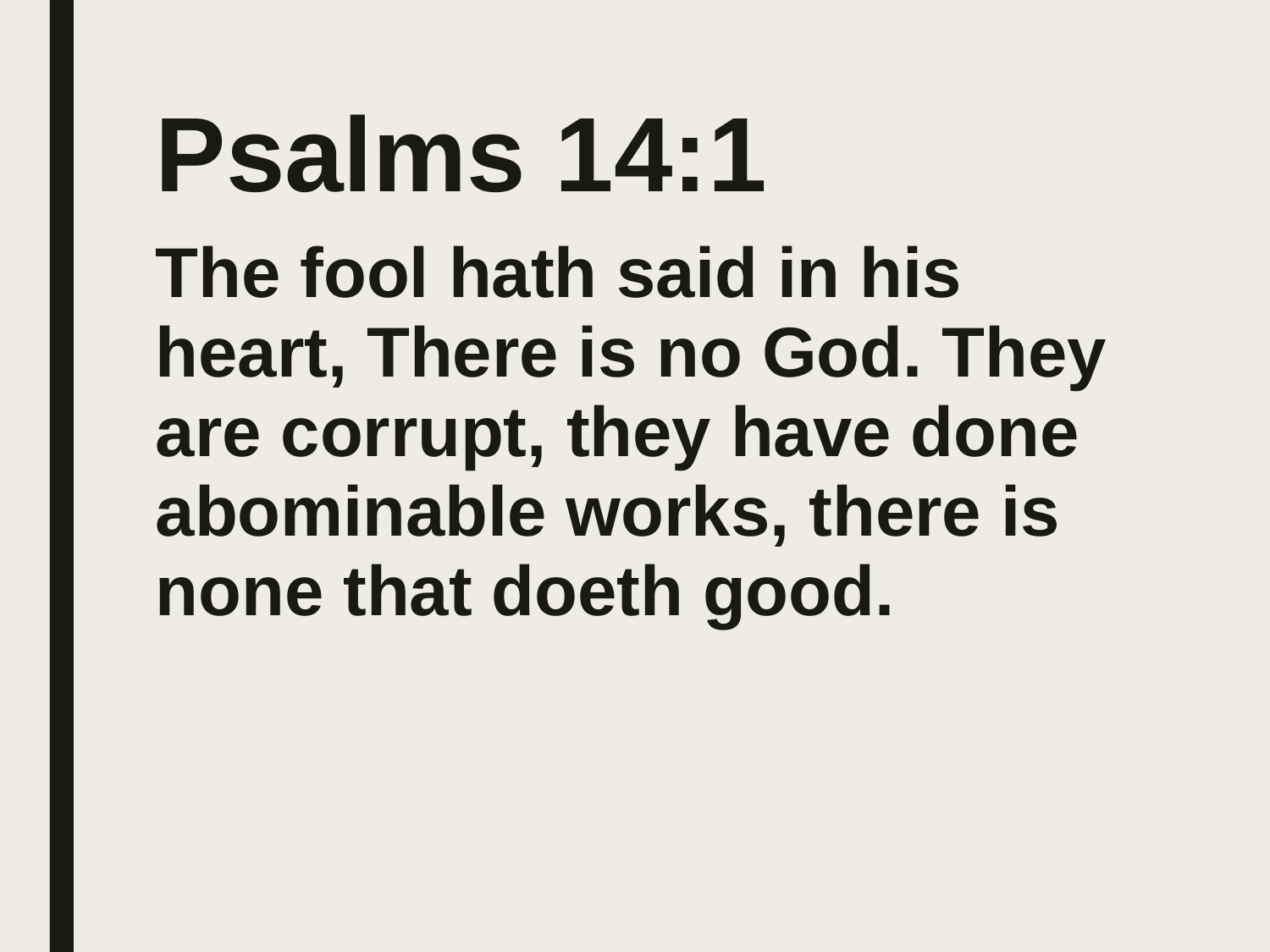

# Psalms 14:1
The fool hath said in his heart, There is no God. They are corrupt, they have done abominable works, there is none that doeth good.